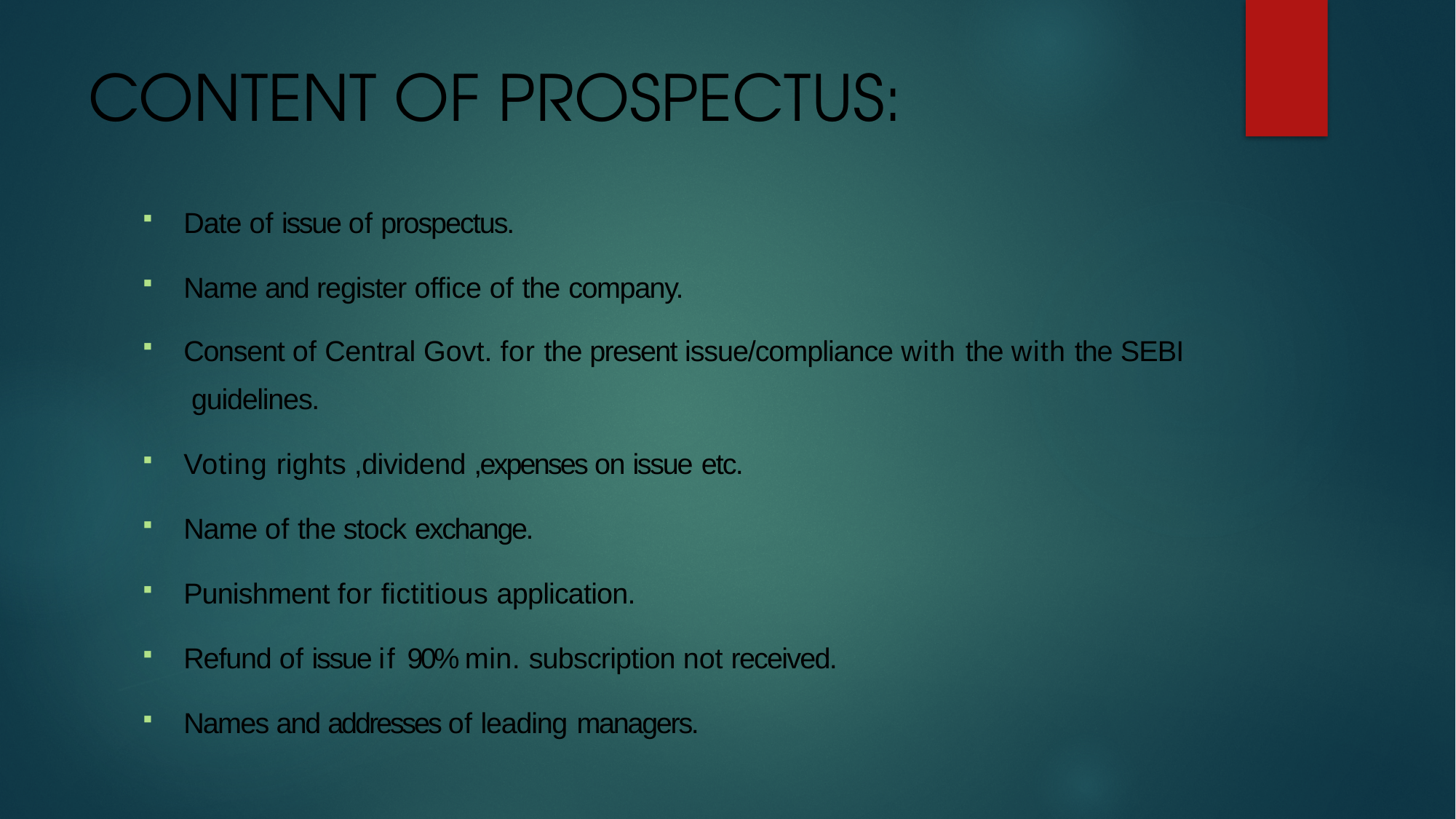

# CONTENT OF PROSPECTUS:
Date of issue of prospectus.

Name and register office of the company.
Consent of Central Govt. for the present issue/compliance with the with the SEBI  guidelines.

Voting rights ,dividend ,expenses on issue etc.

Name of the stock exchange.

Punishment for fictitious application.

Refund of issue if 90% min. subscription not received.

Names and addresses of leading managers.